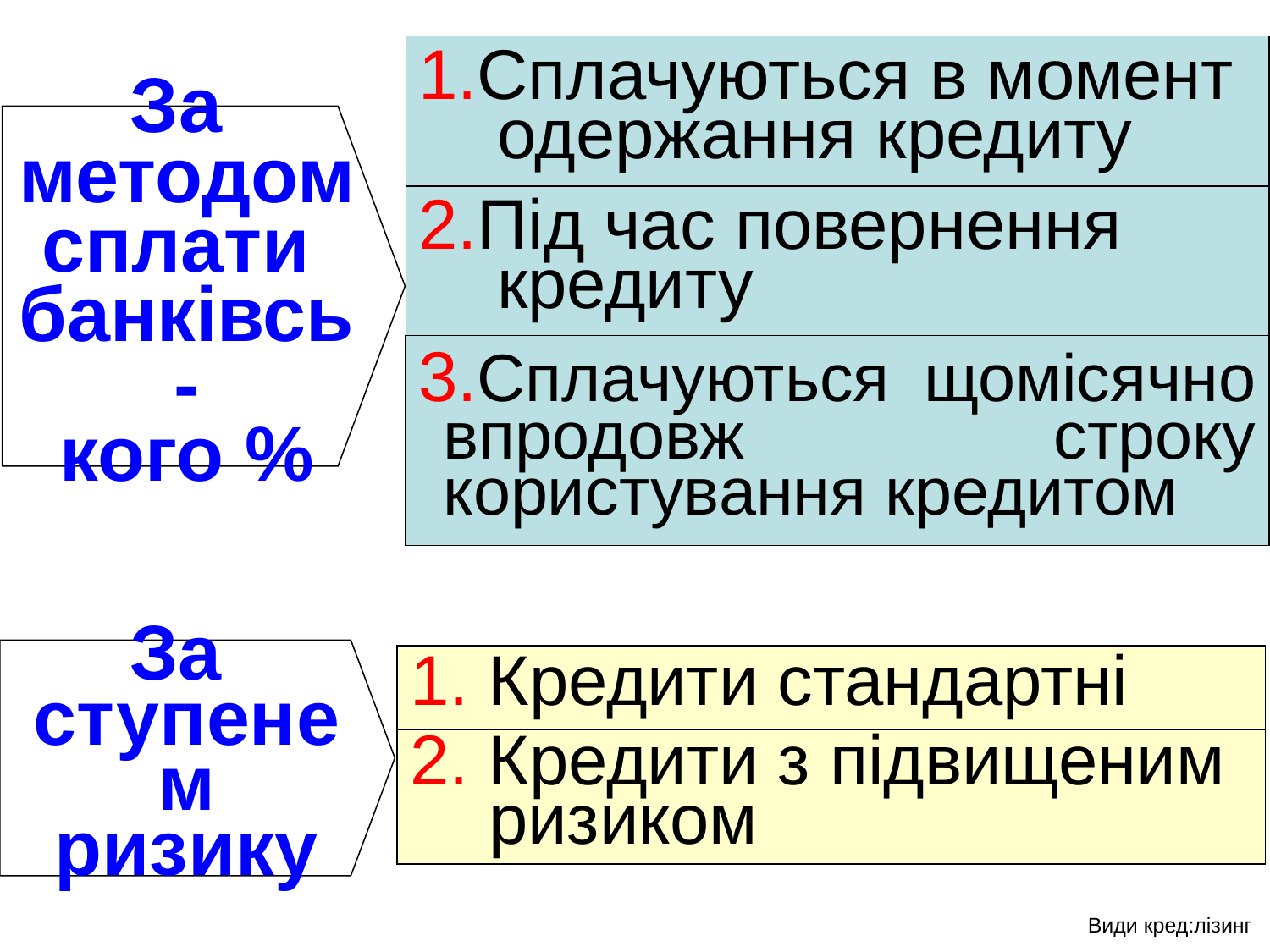

Сплачуються в момент
    одержання кредиту
За
методом
сплати
банківсь-
кого %
2.Під час повернення
    кредиту
3.Сплачуються щомісячно впродовж строку користування кредитом
За
ступенем
ризику
 Кредити стандартні
2. Кредити з підвищеним
    ризиком
Види кред:лізинг